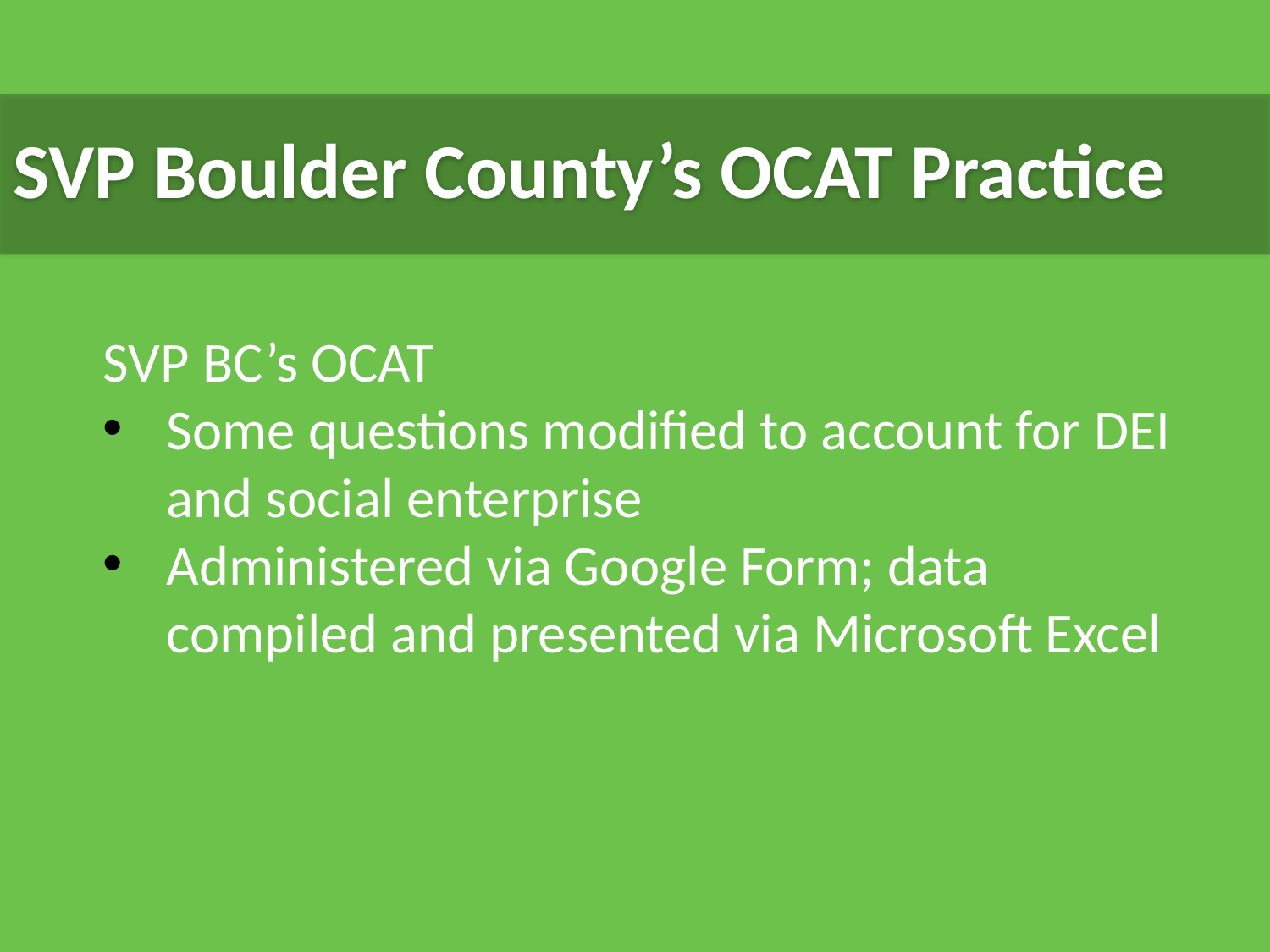

SVP Boulder County’s OCAT Practice

SVP BC’s OCAT
Some questions modified to account for DEI and social enterprise
Administered via Google Form; data compiled and presented via Microsoft Excel